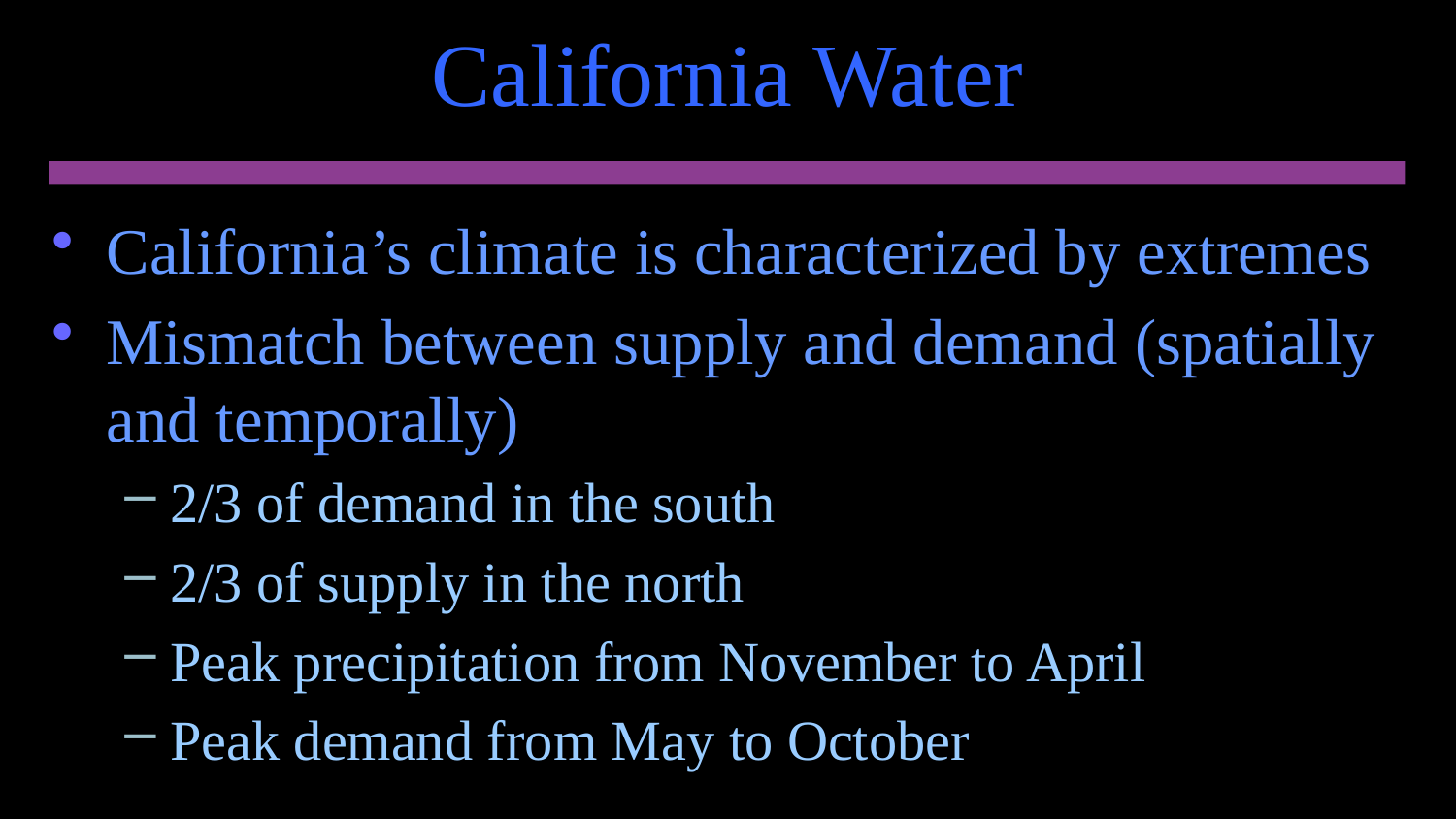

# California Water
California’s climate is characterized by extremes
Mismatch between supply and demand (spatially and temporally)
2/3 of demand in the south
2/3 of supply in the north
Peak precipitation from November to April
Peak demand from May to October